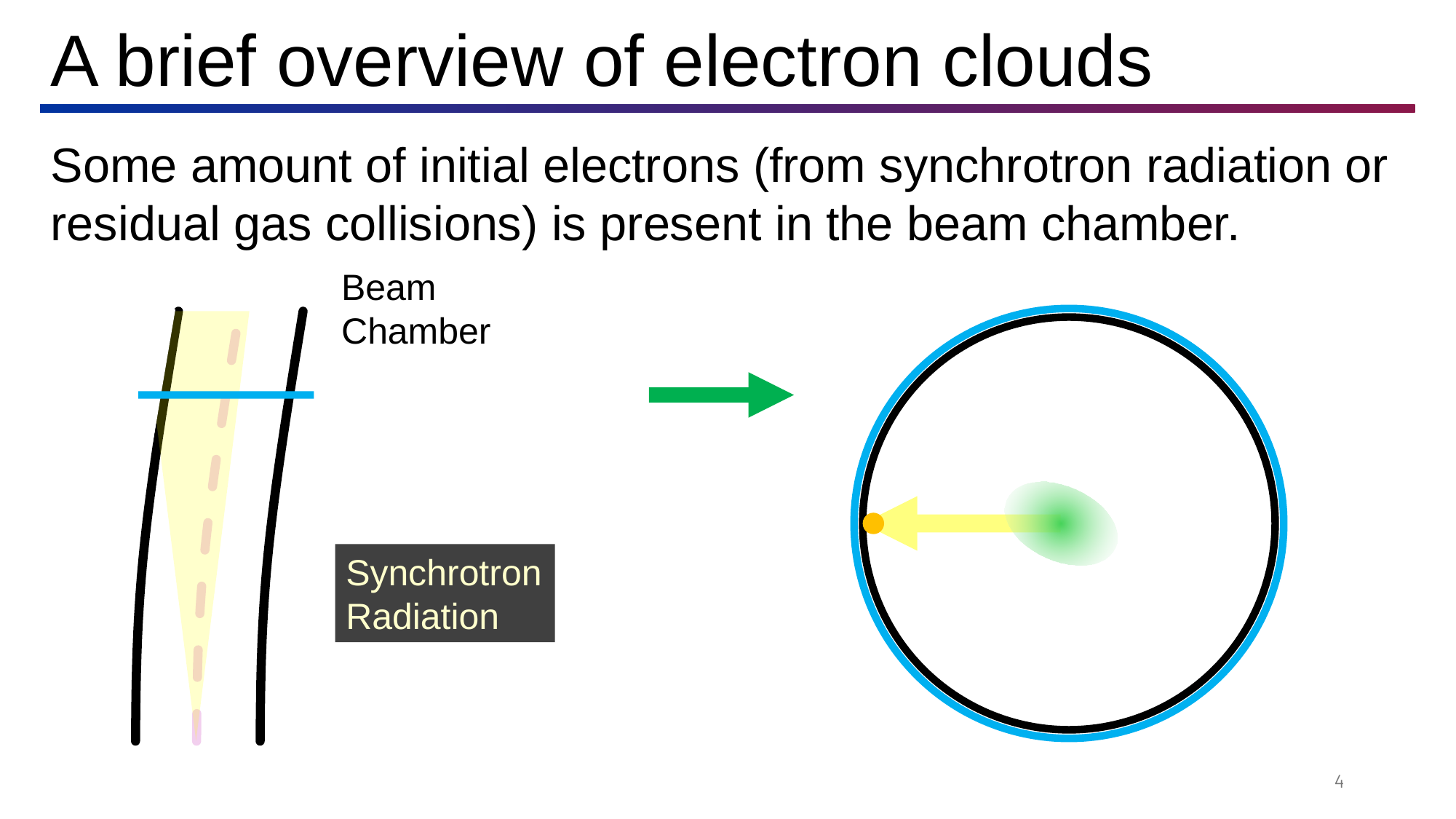

A brief overview of electron clouds

Some amount of initial electrons (from synchrotron radiation or residual gas collisions) is present in the beam chamber.
Beam Chamber

Synchrotron Radiation

4